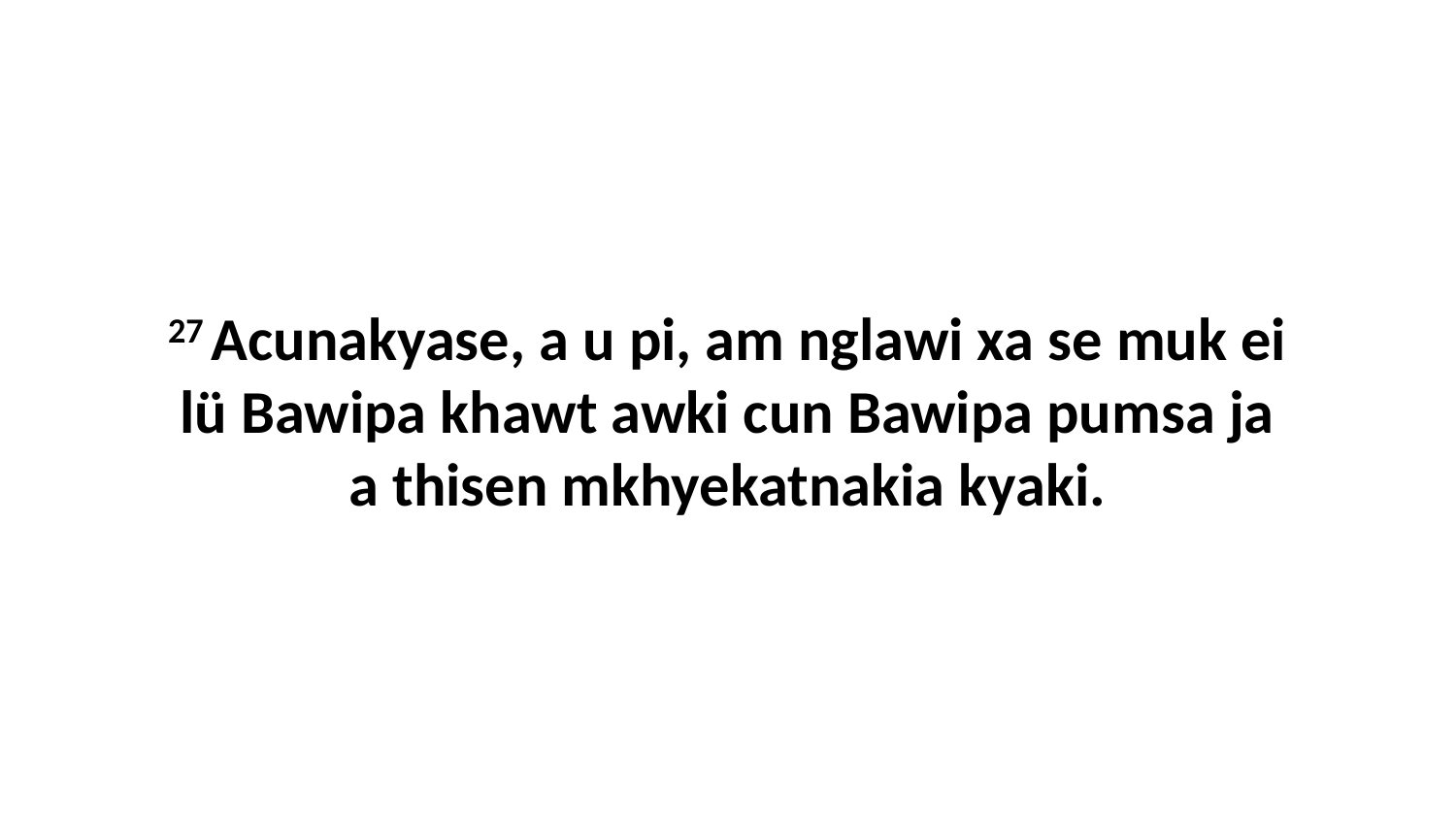

27 Acunakyase, a u pi, am nglawi xa se muk ei lü Bawipa khawt awki cun Bawipa pumsa ja a thisen mkhyekatnakia kyaki.